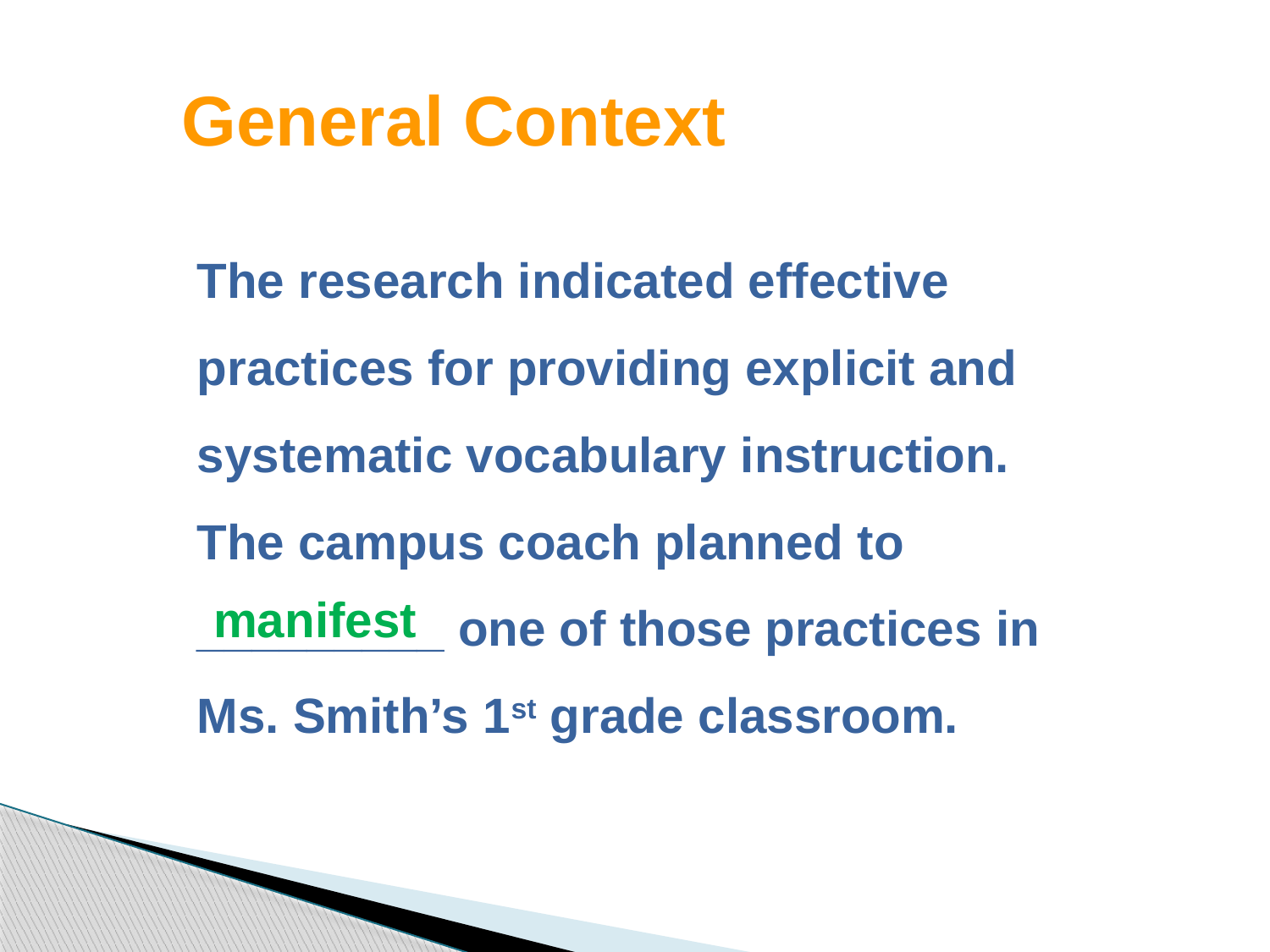

# General Context
The research indicated effective
practices for providing explicit and
systematic vocabulary instruction.
The campus coach planned to
_________ one of those practices in
Ms. Smith’s 1st grade classroom.
manifest